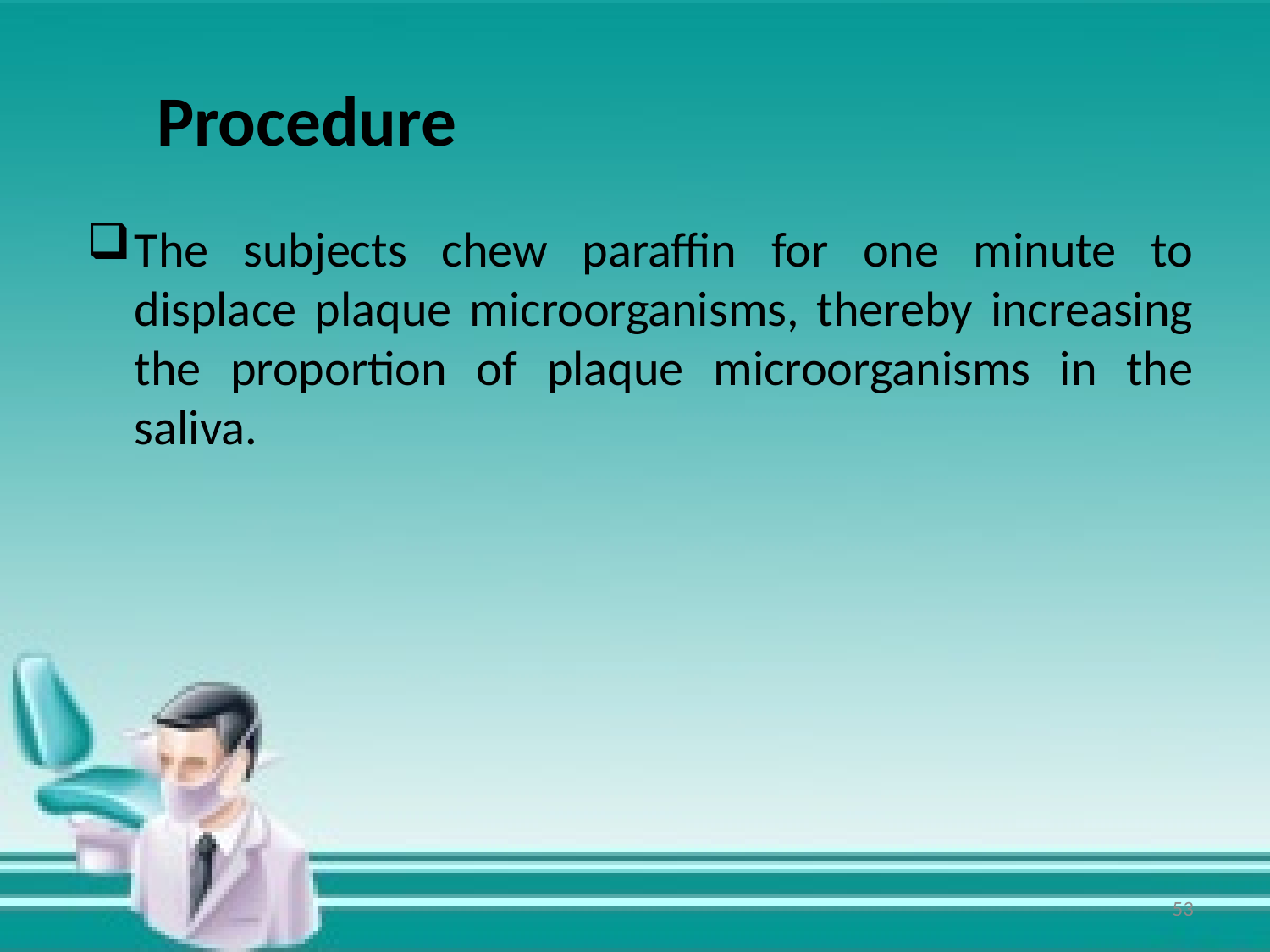

# Procedure
The subjects chew paraffin for one minute to displace plaque microorganisms, thereby increasing the proportion of plaque microorganisms in the saliva.

53